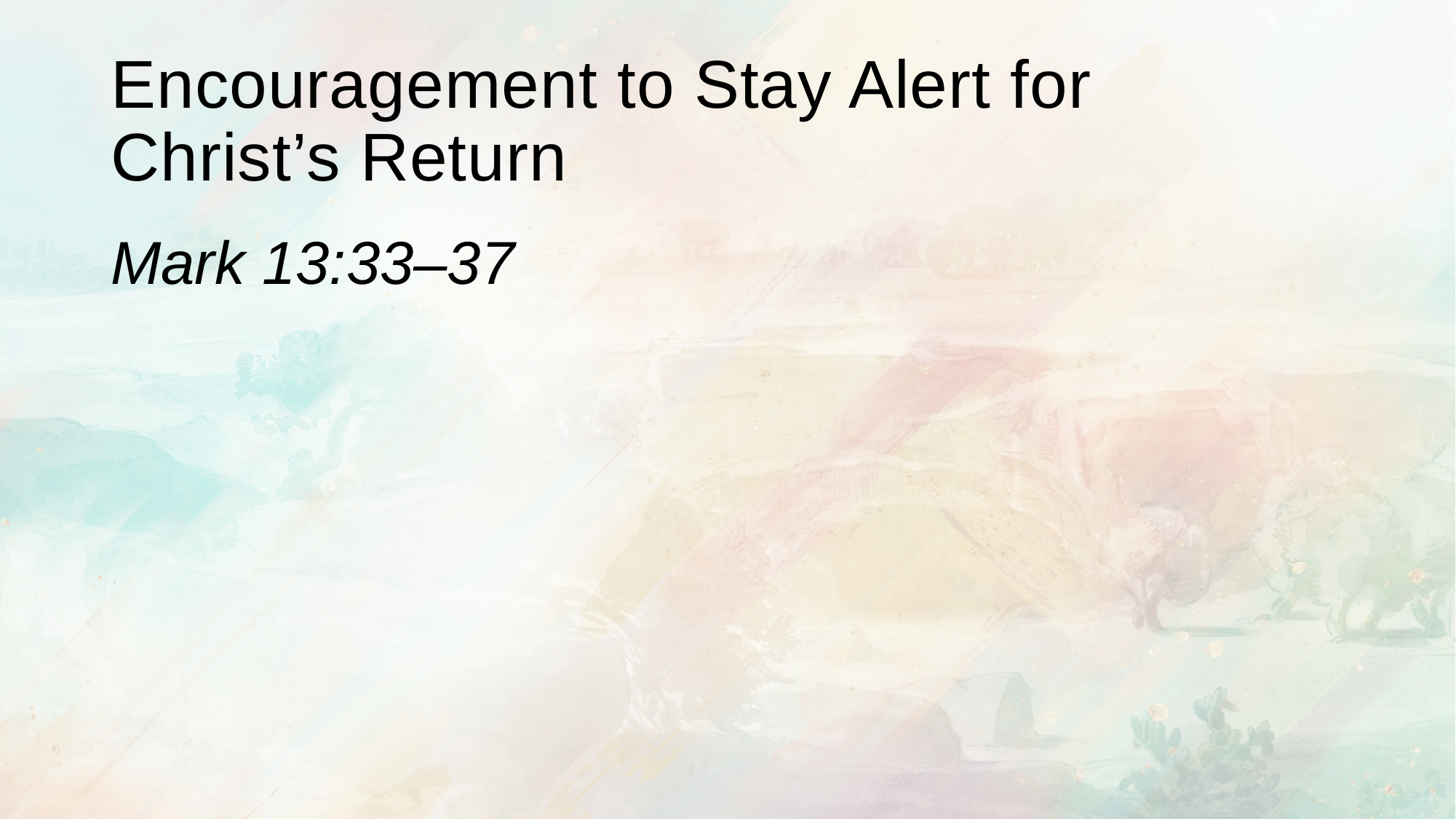

# Encouragement to Stay Alert for Christ’s Return
Mark 13:33–37